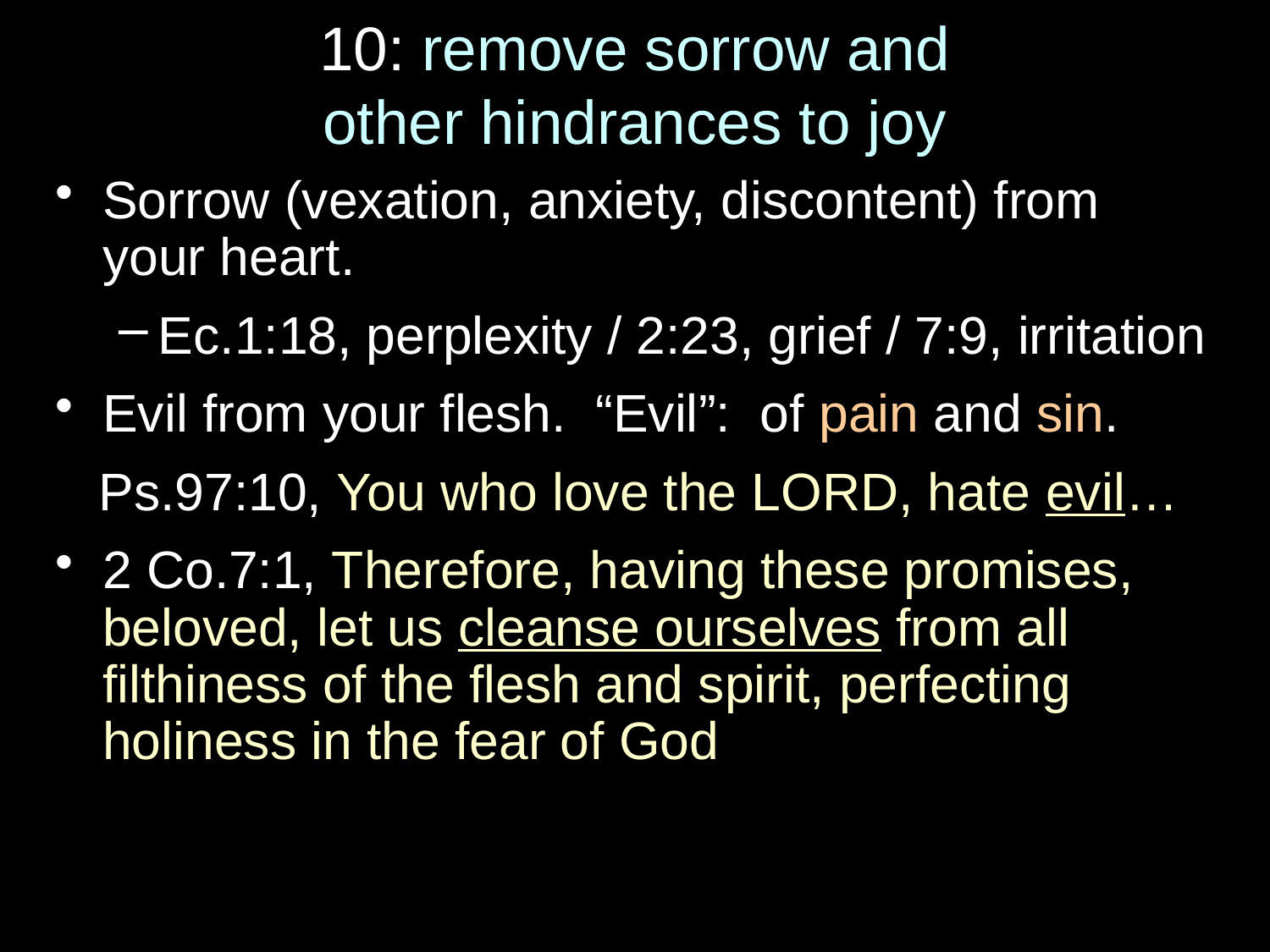

# 10: remove sorrow and other hindrances to joy
Sorrow (vexation, anxiety, discontent) from your heart.
Ec.1:18, perplexity / 2:23, grief / 7:9, irritation
Evil from your flesh.  “Evil”:  of pain and sin.
   Ps.97:10, You who love the LORD, hate evil…
2 Co.7:1, Therefore, having these promises, beloved, let us cleanse ourselves from all filthiness of the flesh and spirit, perfecting holiness in the fear of God